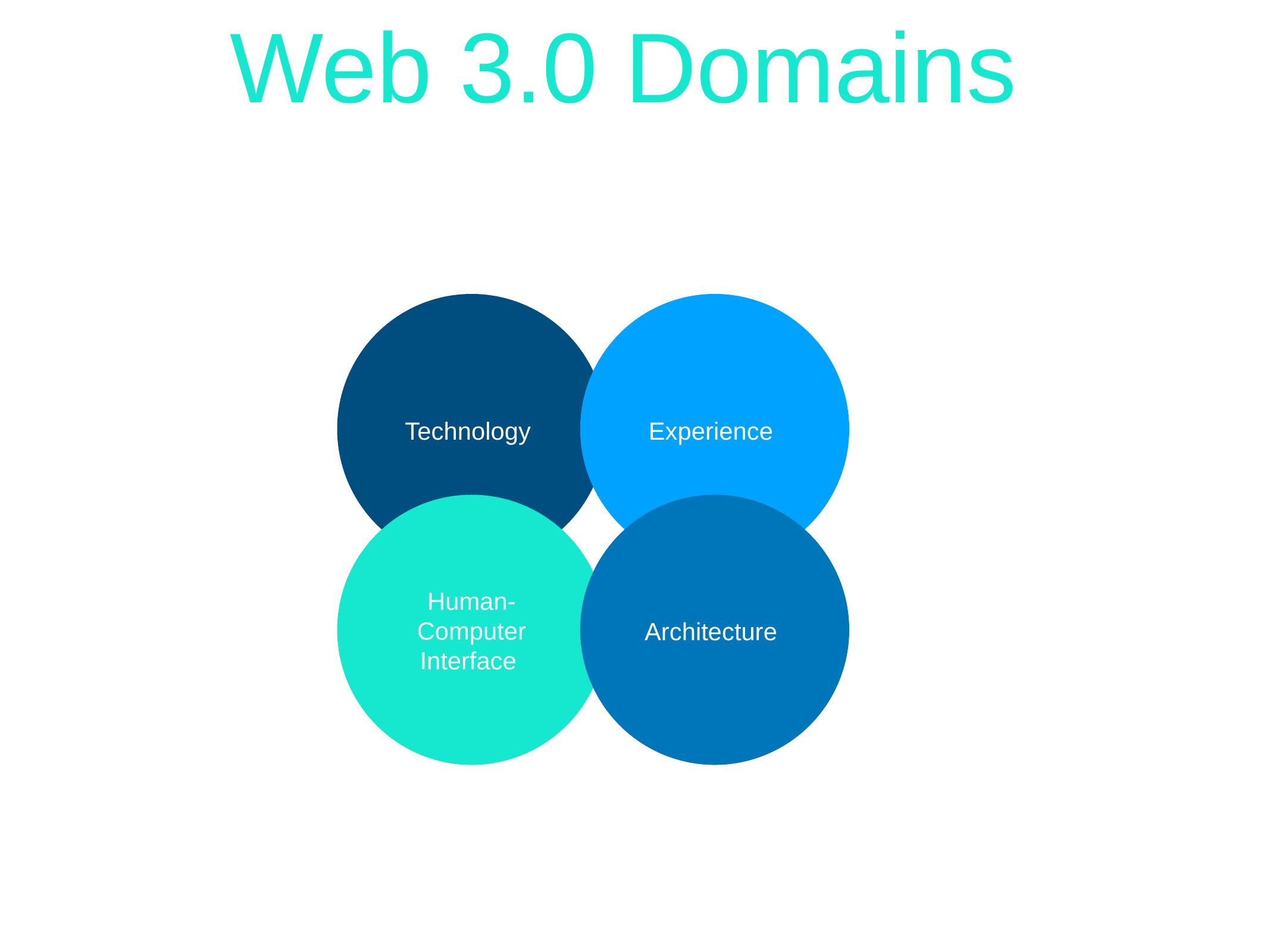

# Web 3.0 Domains
Technology
Experience
Human-Computer Interface
Architecture